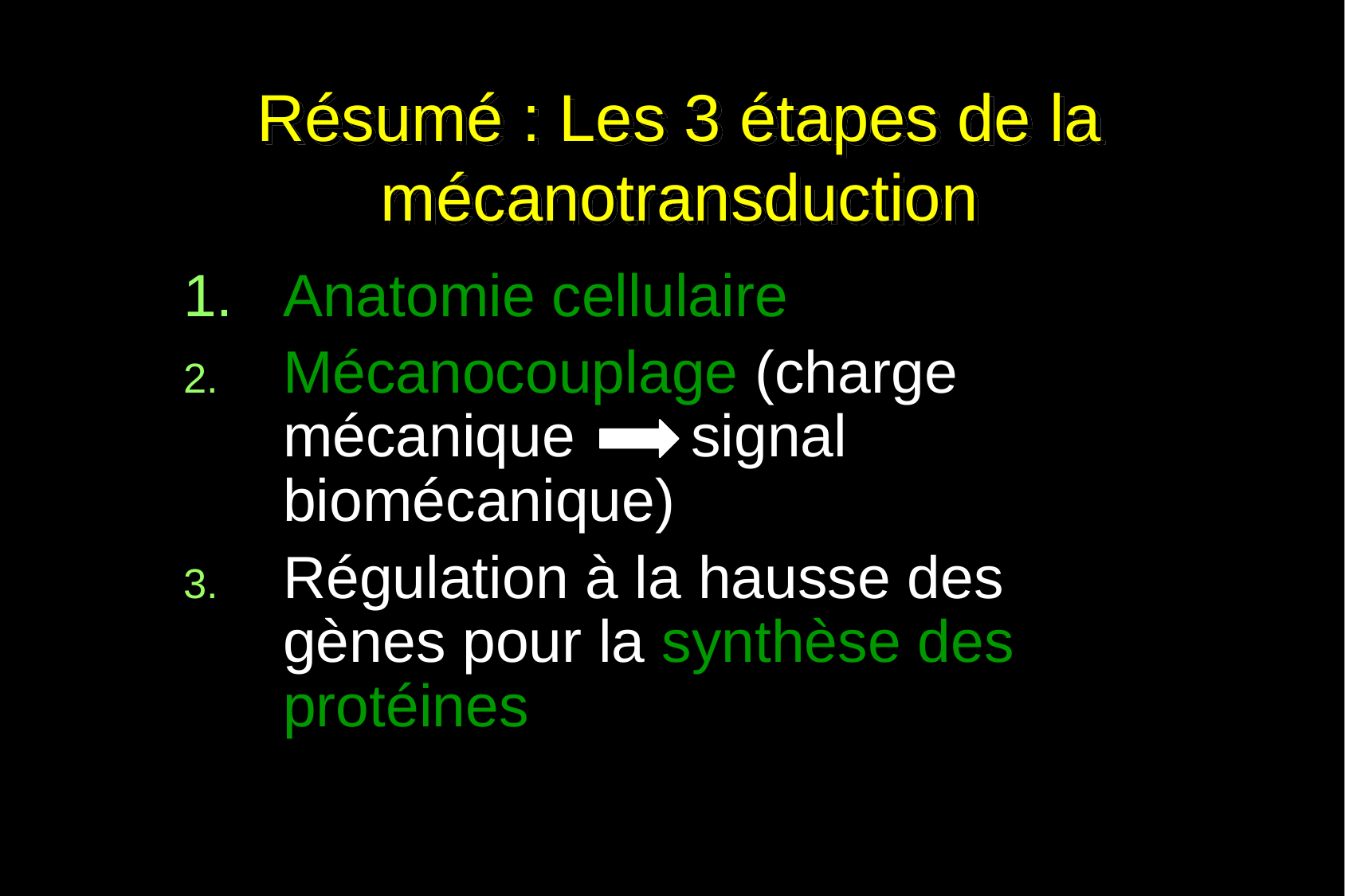

# Résumé : Les 3 étapes de la mécanotransduction
Anatomie cellulaire
Mécanocouplage (charge         mécanique       signal biomécanique)
Régulation à la hausse des gènes pour la synthèse des protéines